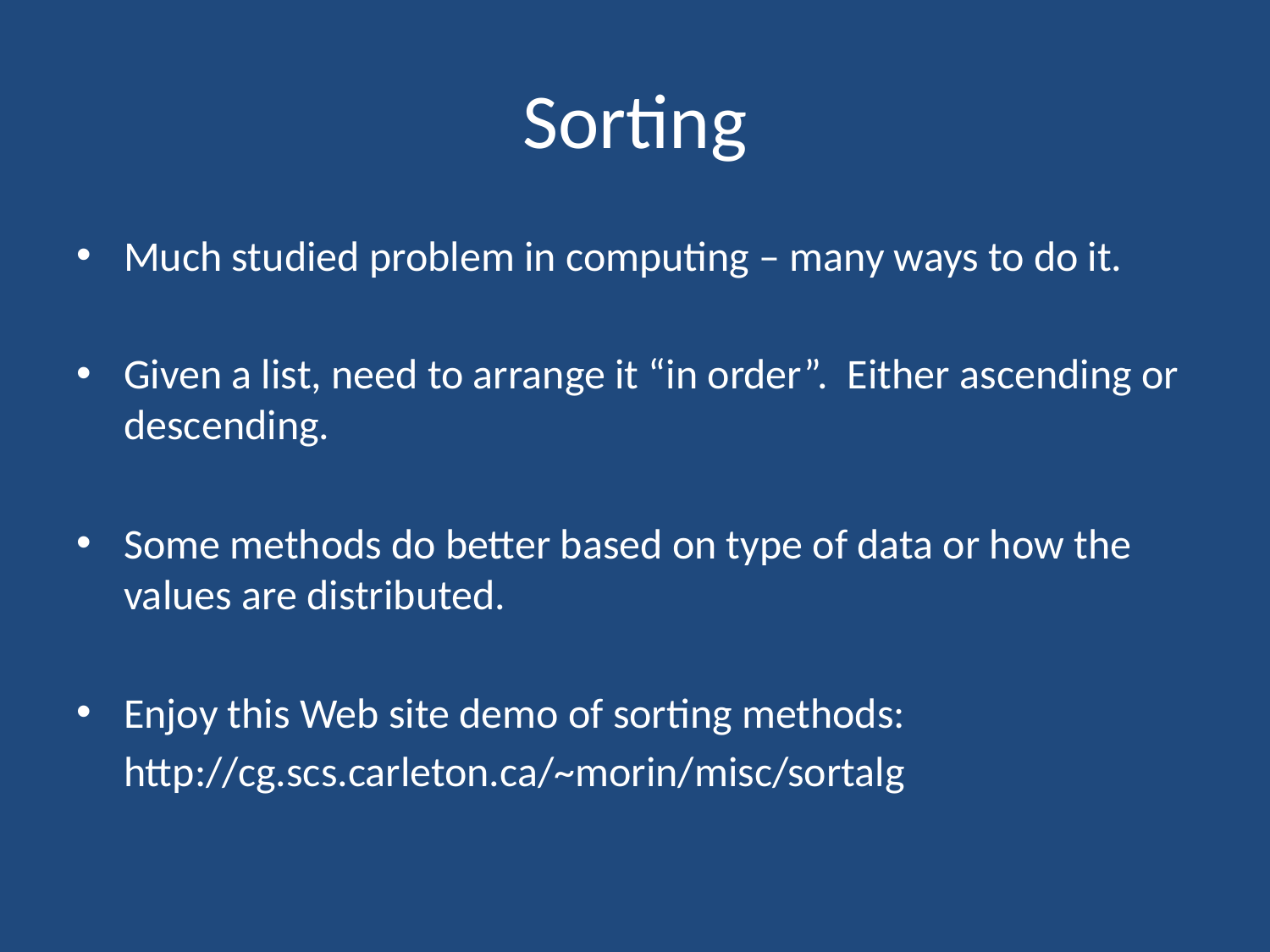

# Sorting
Much studied problem in computing – many ways to do it.

Given a list, need to arrange it “in order”.  Either ascending or descending.

Some methods do better based on type of data or how the values are distributed.

Enjoy this Web site demo of sorting methods:
	http://cg.scs.carleton.ca/~morin/misc/sortalg